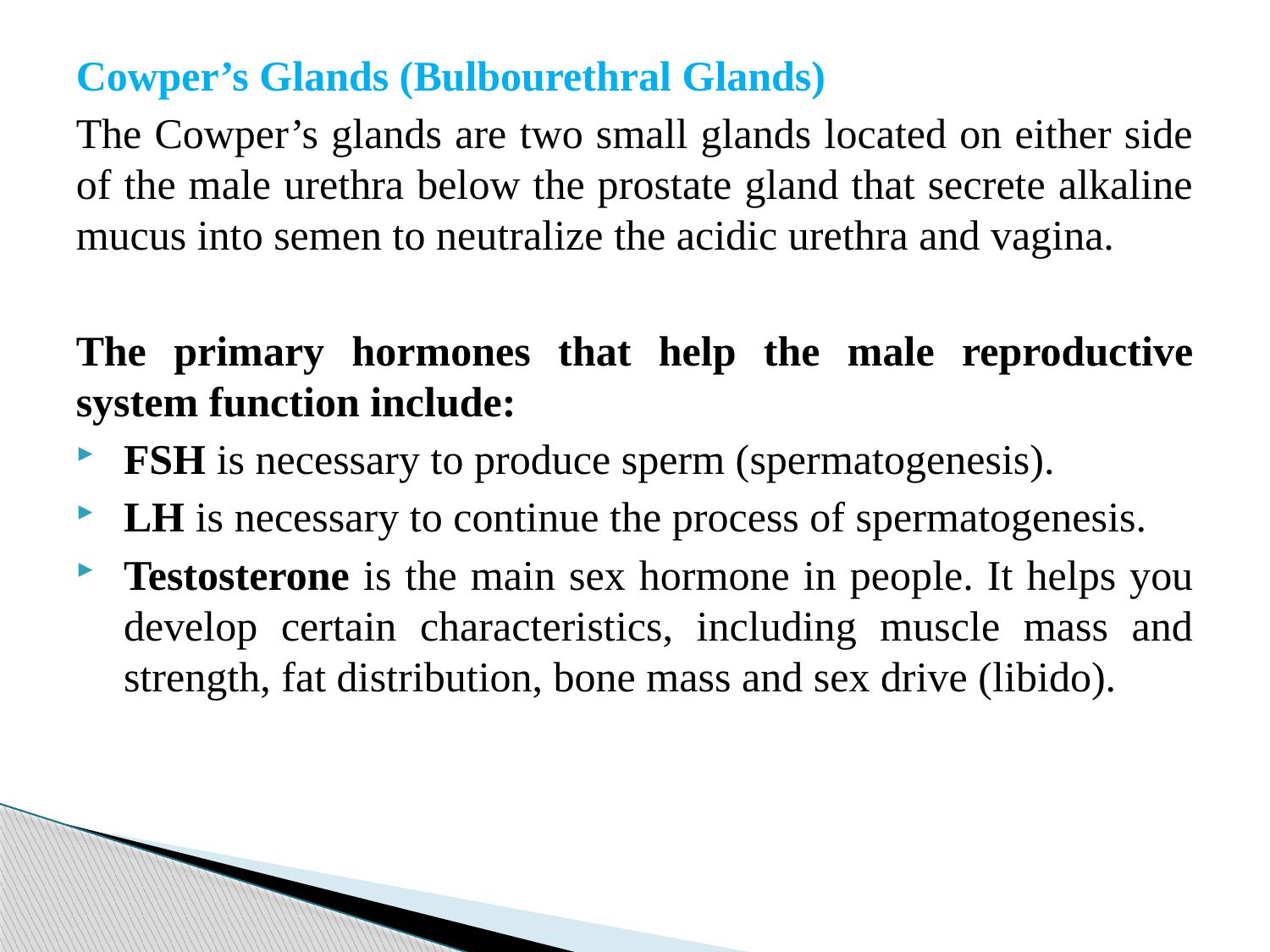

#
Cowper’s Glands (Bulbourethral Glands)
The Cowper’s glands are two small glands located on either side of the male urethra below the prostate gland that secrete alkaline mucus into semen to neutralize the acidic urethra and vagina.

The primary hormones that help the male reproductive system function include:
FSH is necessary to produce sperm (spermatogenesis).
LH is necessary to continue the process of spermatogenesis.
Testosterone is the main sex hormone in people. It helps you develop certain characteristics, including muscle mass and strength, fat distribution, bone mass and sex drive (libido).